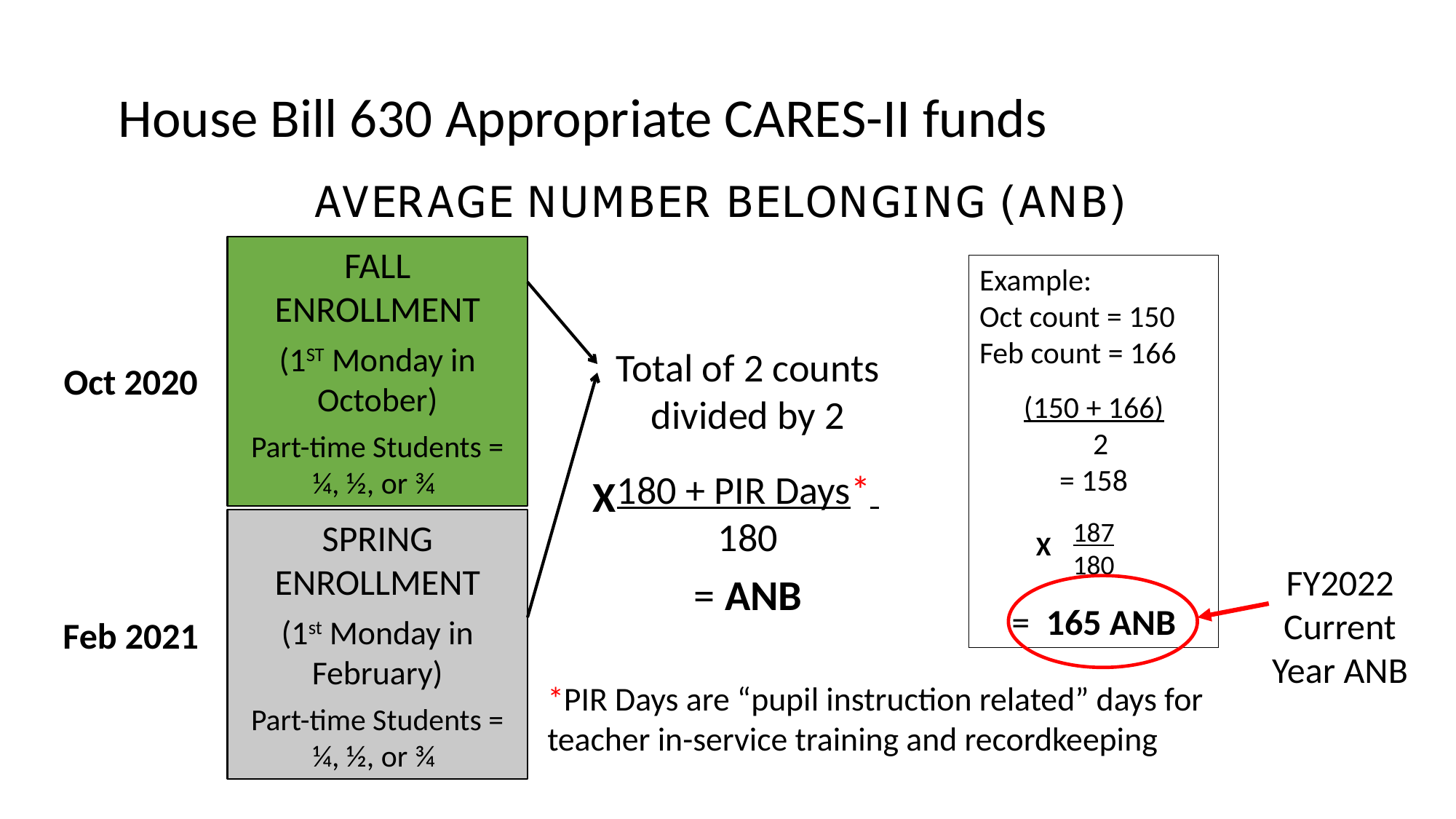

# House Bill 630 Appropriate CARES-II funds
AVERAGE NUMBER BELONGING (ANB)
FALL ENROLLMENT
(1ST Monday in October)
Part-time Students = ¼, ½, or ¾
Example:
Oct count = 150
Feb count = 166

(150 + 166)
  2
= 158

187
180

=  165 ANB
Total of 2 counts
divided by 2
 180 + PIR Days*
180
= ANB

Oct 2020
X
SPRING ENROLLMENT
(1st Monday in February)
Part-time Students = ¼, ½, or ¾
X
FY2022 Current Year ANB

Feb 2021
*PIR Days are “pupil instruction related” days for teacher in-service training and recordkeeping